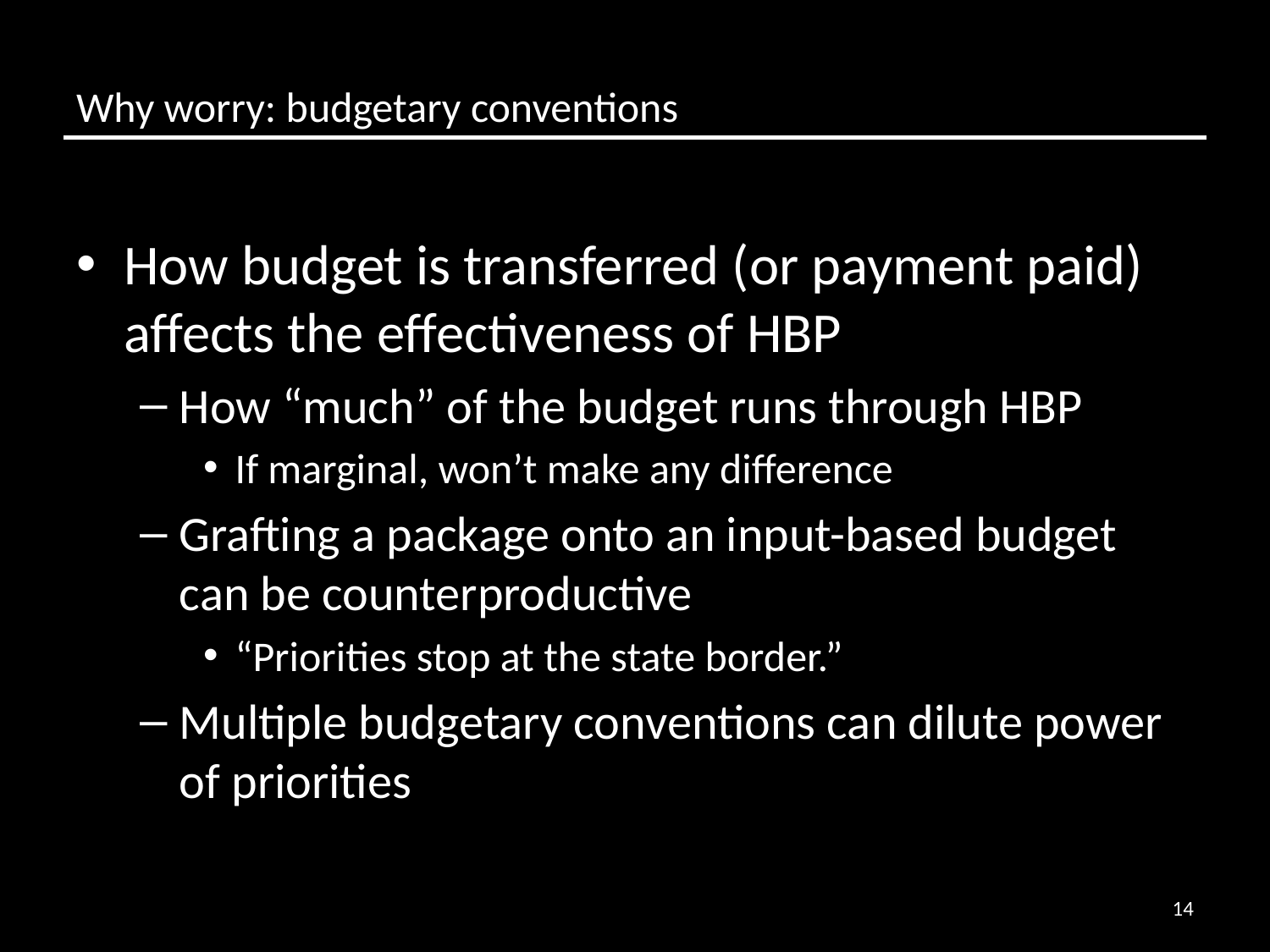

# Why worry: budgetary conventions
How budget is transferred (or payment paid) affects the effectiveness of HBP
How “much” of the budget runs through HBP
If marginal, won’t make any difference
Grafting a package onto an input-based budget can be counterproductive
“Priorities stop at the state border.”
Multiple budgetary conventions can dilute power of priorities

14